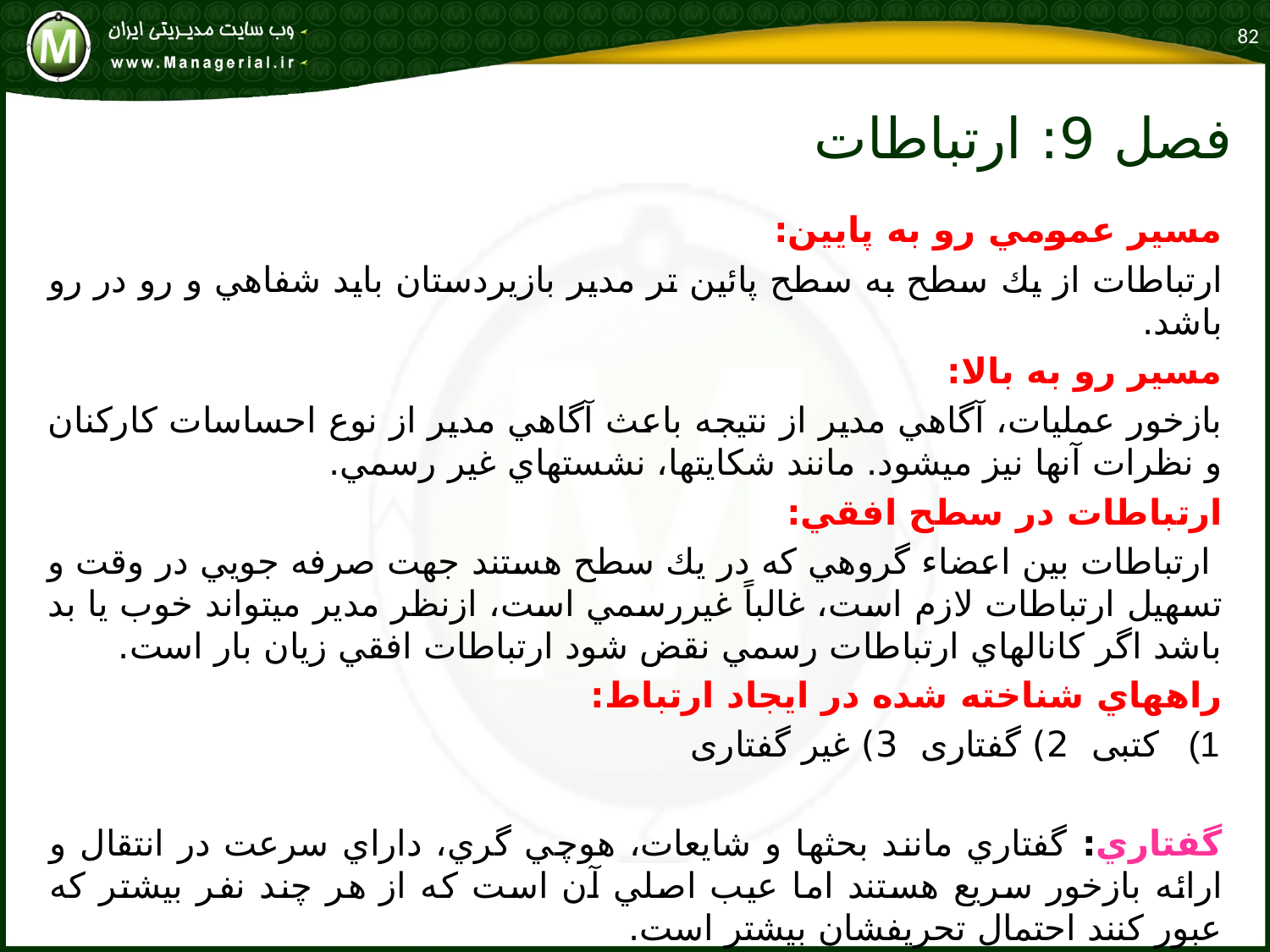

82
# فصل 9: ارتباطات
مسير عمومي رو به پايين:
ارتباطات از يك سطح به سطح پائين تر مدير بازيردستان بايد شفاهي و رو در رو باشد.
مسير رو به بالا:
بازخور عمليات، آگاهي مدير از نتيجه باعث آگاهي مدير از نوع احساسات كاركنان و نظرات آنها نيز ميشود. مانند شكايتها، نشستهاي غير رسمي.
ارتباطات در سطح افقي:
 ارتباطات بين اعضاء گروهي كه در يك سطح هستند جهت صرفه جويي در وقت و تسهيل ارتباطات لازم است، غالباً غيررسمي است، ازنظر مدير ميتواند خوب يا بد باشد اگر كانالهاي ارتباطات رسمي نقض شود ارتباطات افقي زيان بار است.
راههاي شناخته شده در ايجاد ارتباط:
کتبی  2) گفتاری  3) غیر گفتاری

گفتاري: گفتاري مانند بحثها و شايعات، هوچي گري، داراي سرعت در انتقال و ارائه بازخور سريع هستند اما عيب اصلي آن است كه از هر چند نفر بيشتر كه عبور كنند احتمال تحريفشان بيشتر است.